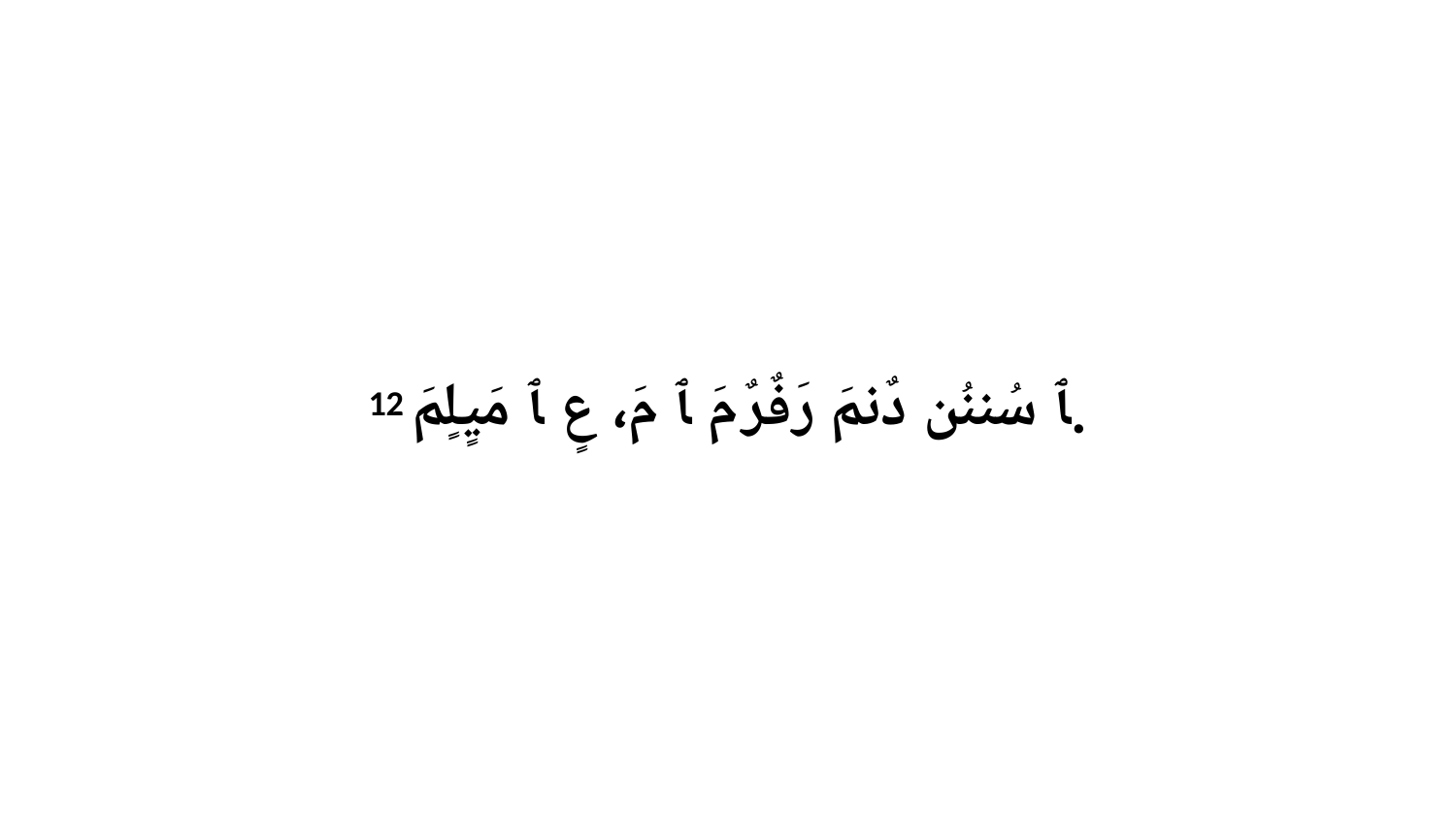

12 ﭑ سُننُن دٌنمَ رَفٌرٌ مَ ﭑ مَ، عٍ ﭑ مَيٍلٍمَ.